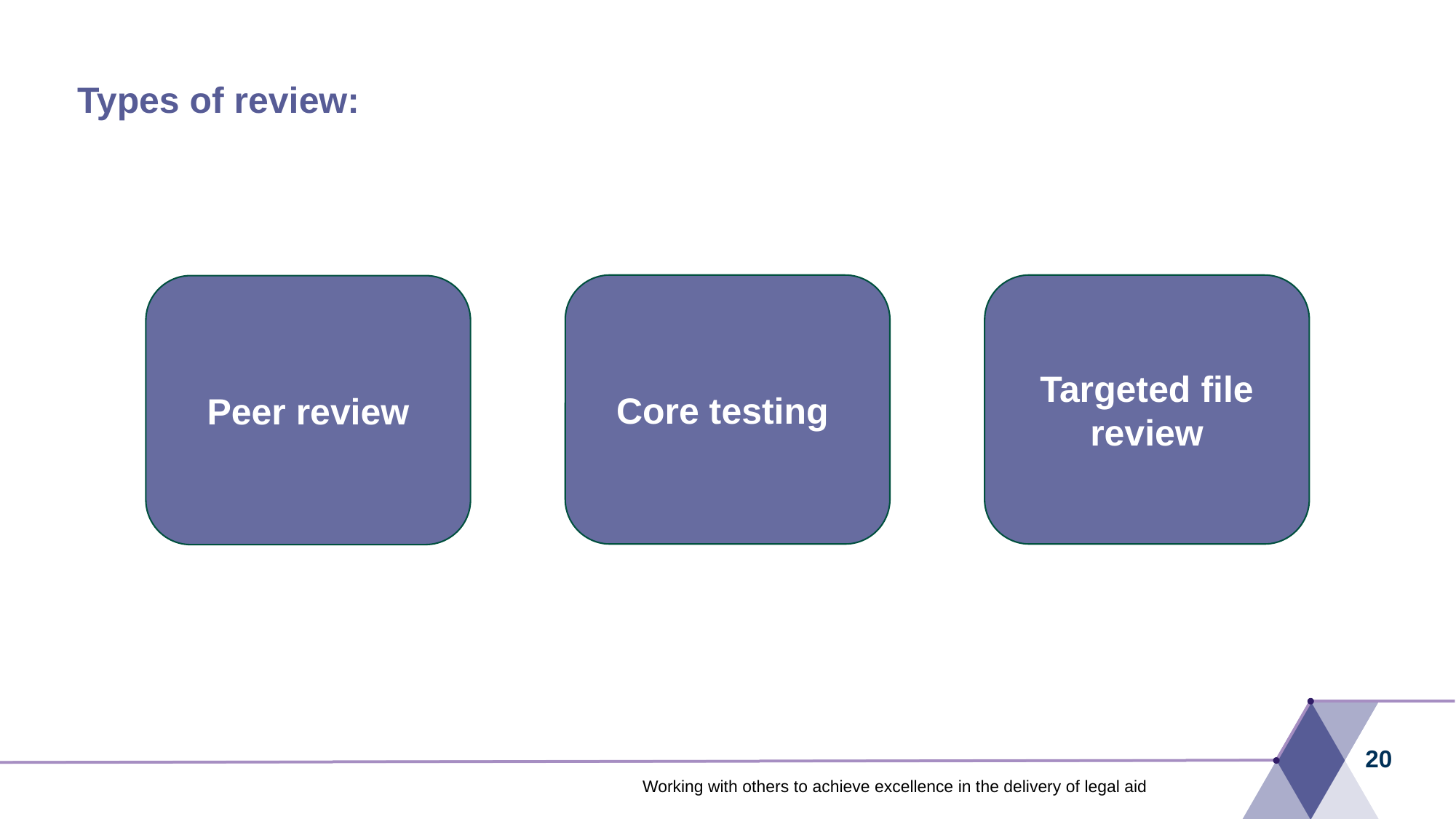

# Types of review:
Core testing
Targeted file review
Peer review
20
Working with others to achieve excellence in the delivery of legal aid